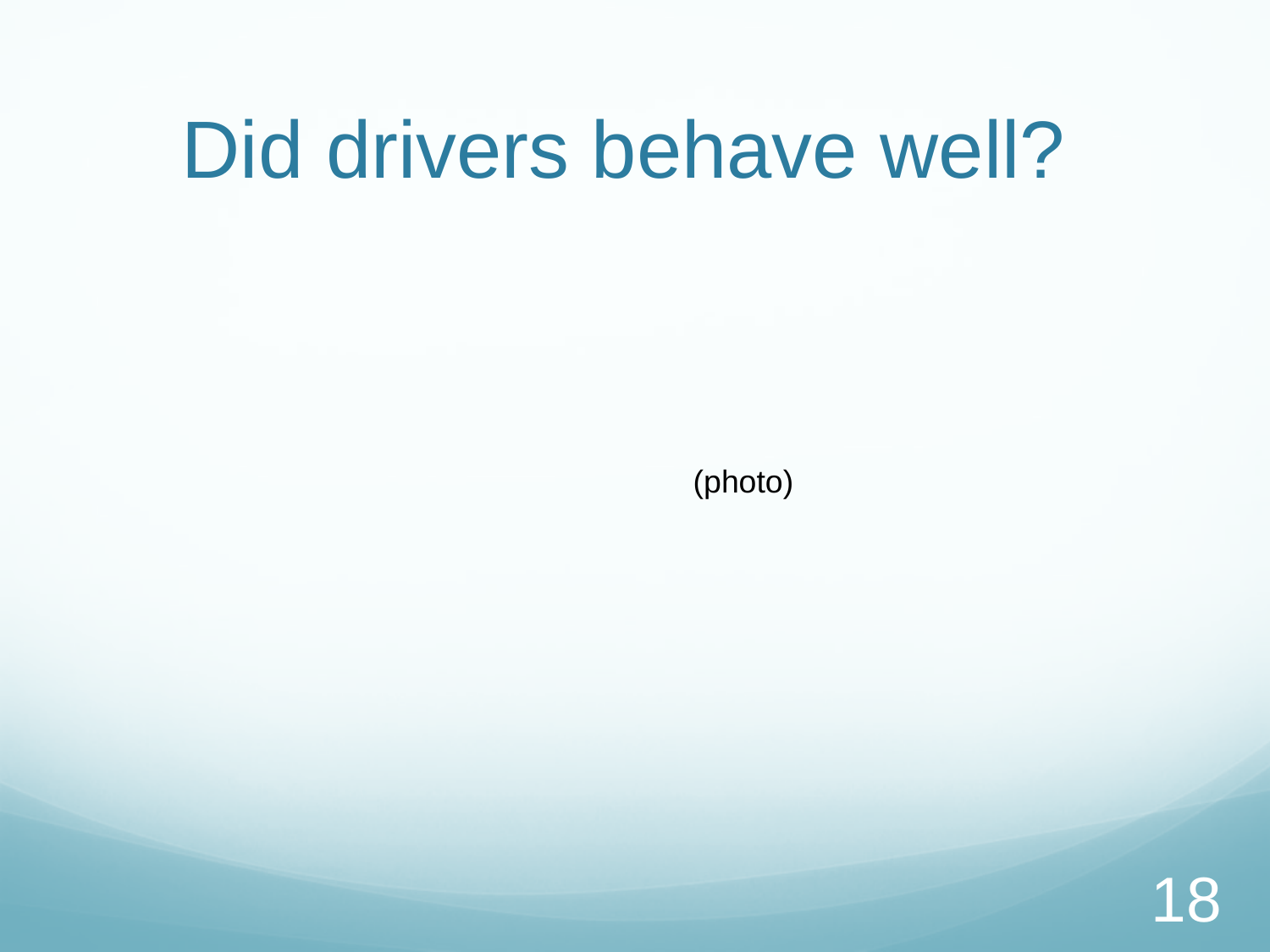

# Did drivers behave well?
(photo)
18